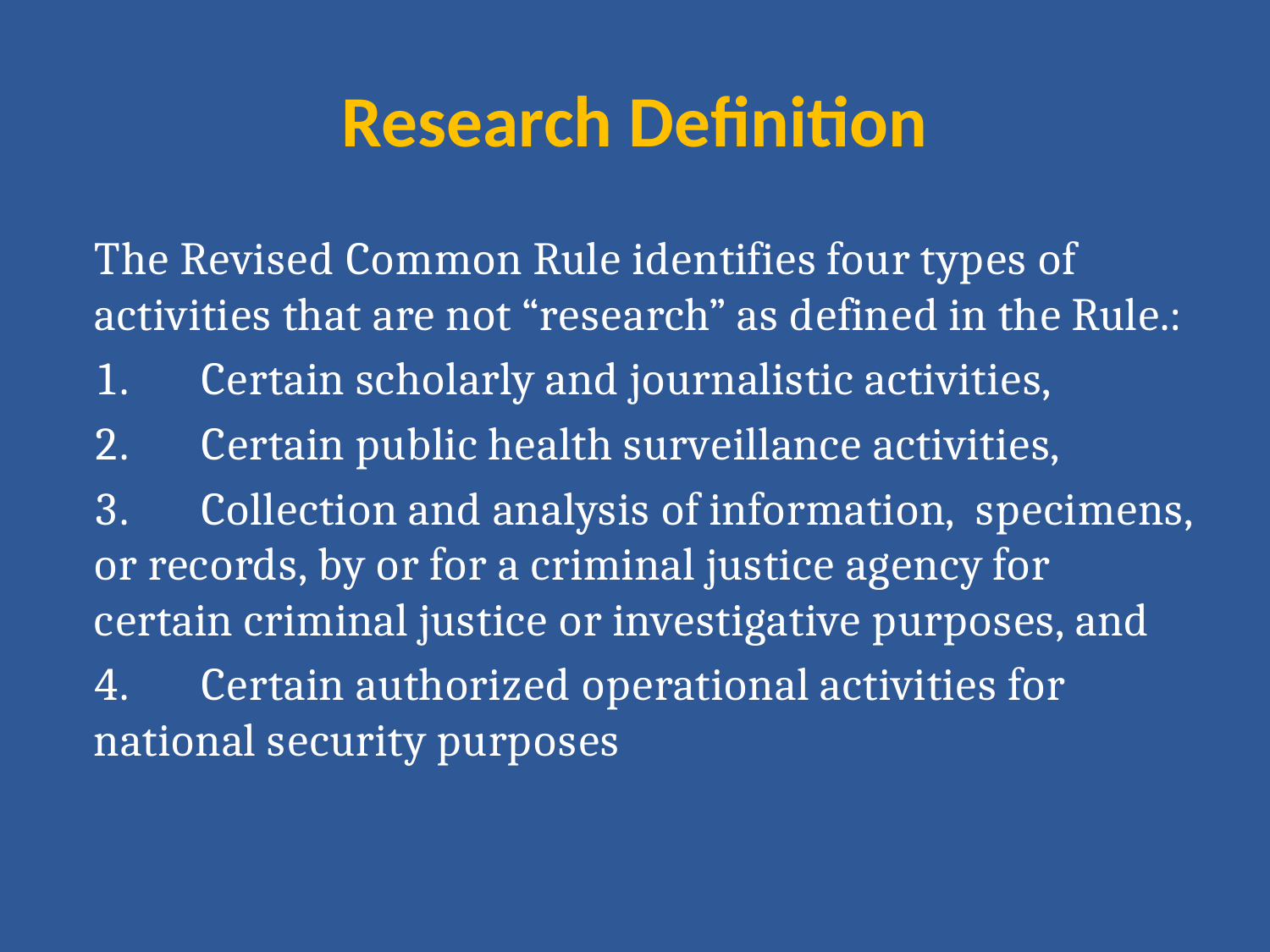

# Research Definition
The Revised Common Rule identifies four types of activities that are not “research” as defined in the Rule.:
1.       Certain scholarly and journalistic activities,
2.       Certain public health surveillance activities,
3.       Collection and analysis of information,  specimens, or records, by or for a criminal justice agency for certain criminal justice or investigative purposes, and
4.       Certain authorized operational activities for national security purposes